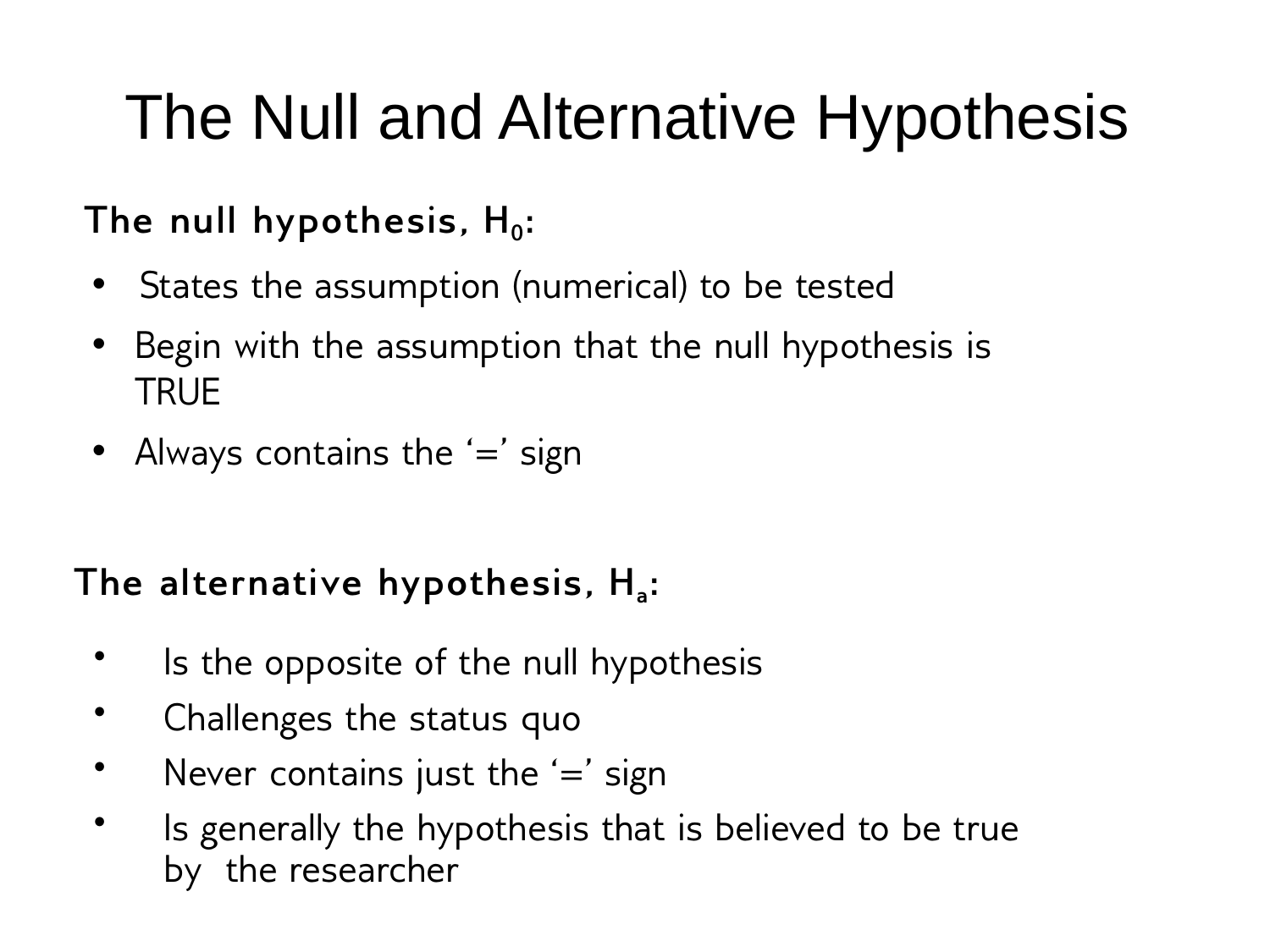

# The Null and Alternative Hypothesis
The null hypothesis, H0:
States the assumption (numerical) to be tested
Begin with the assumption that the null hypothesis is TRUE
Always contains the ‘=’ sign

The alternative hypothesis, Ha:
Is the opposite of the null hypothesis
Challenges the status quo
Never contains just the ‘=’ sign
Is generally the hypothesis that is believed to be true by  the researcher